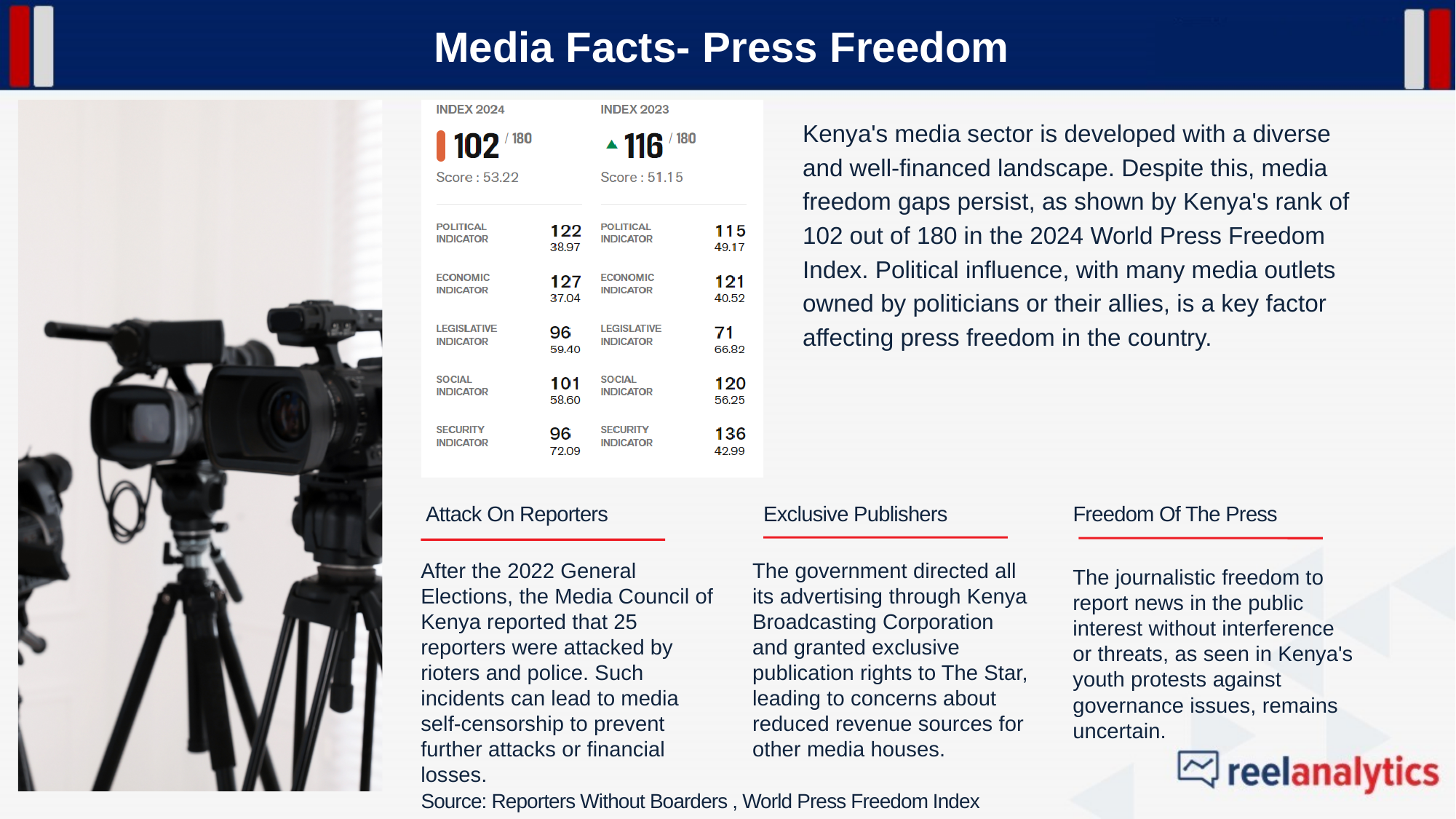

Media Facts- Press Freedom

Kenya's media sector is developed with a diverse and well-financed landscape. Despite this, media freedom gaps persist, as shown by Kenya's rank of 102 out of 180 in the 2024 World Press Freedom Index. Political influence, with many media outlets owned by politicians or their allies, is a key factor affecting press freedom in the country.
Attack On Reporters
Exclusive Publishers
Freedom Of The Press

After the 2022 General Elections, the Media Council of Kenya reported that 25 reporters were attacked by rioters and police. Such incidents can lead to media self-censorship to prevent further attacks or financial losses.
The government directed all its advertising through Kenya Broadcasting Corporation and granted exclusive publication rights to The Star, leading to concerns about reduced revenue sources for other media houses.
The journalistic freedom to report news in the public interest without interference or threats, as seen in Kenya's youth protests against governance issues, remains uncertain.
Source: Reporters Without Boarders , World Press Freedom Index